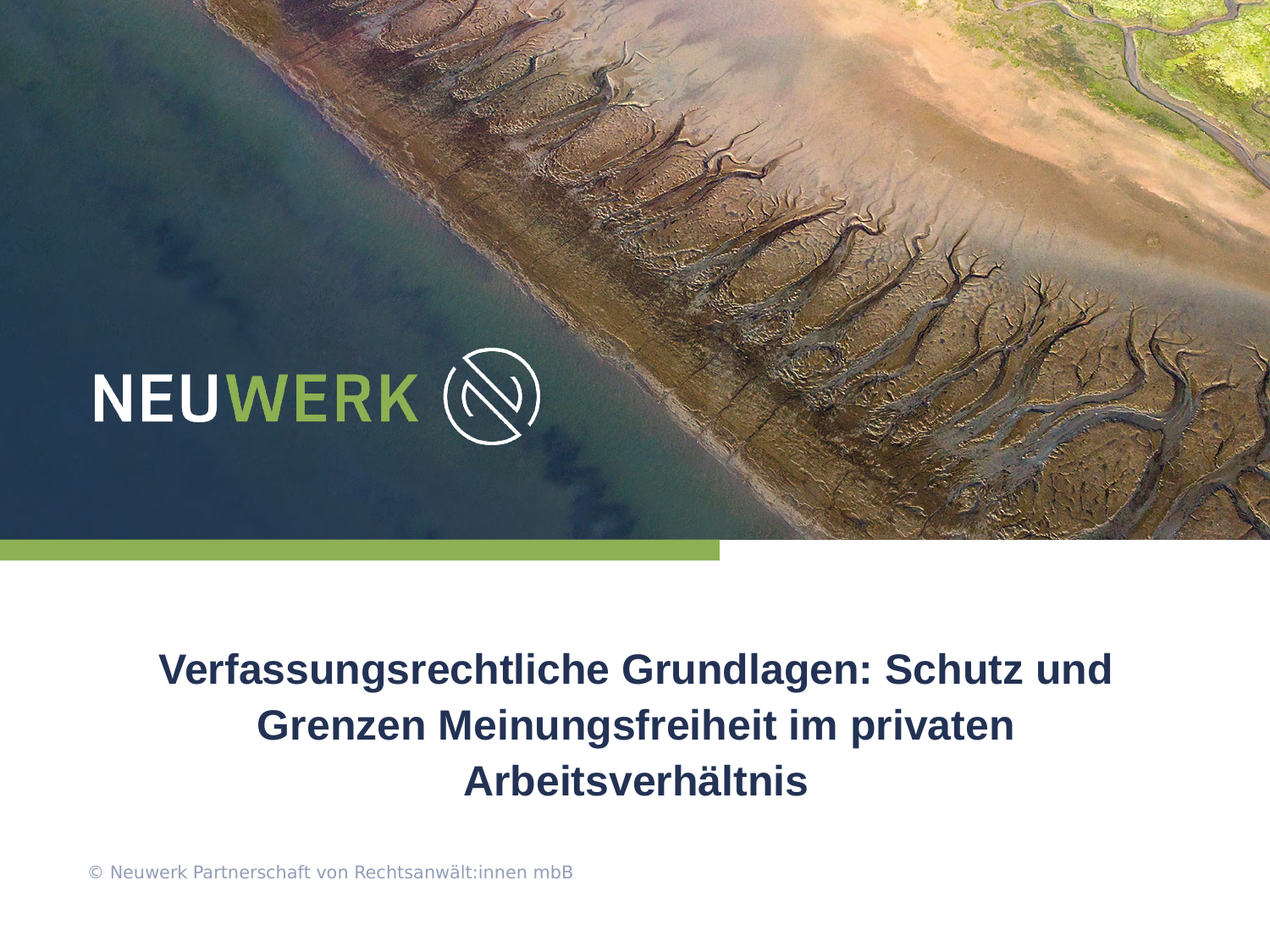

Verfassungsrechtliche Grundlagen: Schutz und Grenzen Meinungsfreiheit im privaten Arbeitsverhältnis
© Neuwerk Partnerschaft von Rechtsanwält:innen mbB